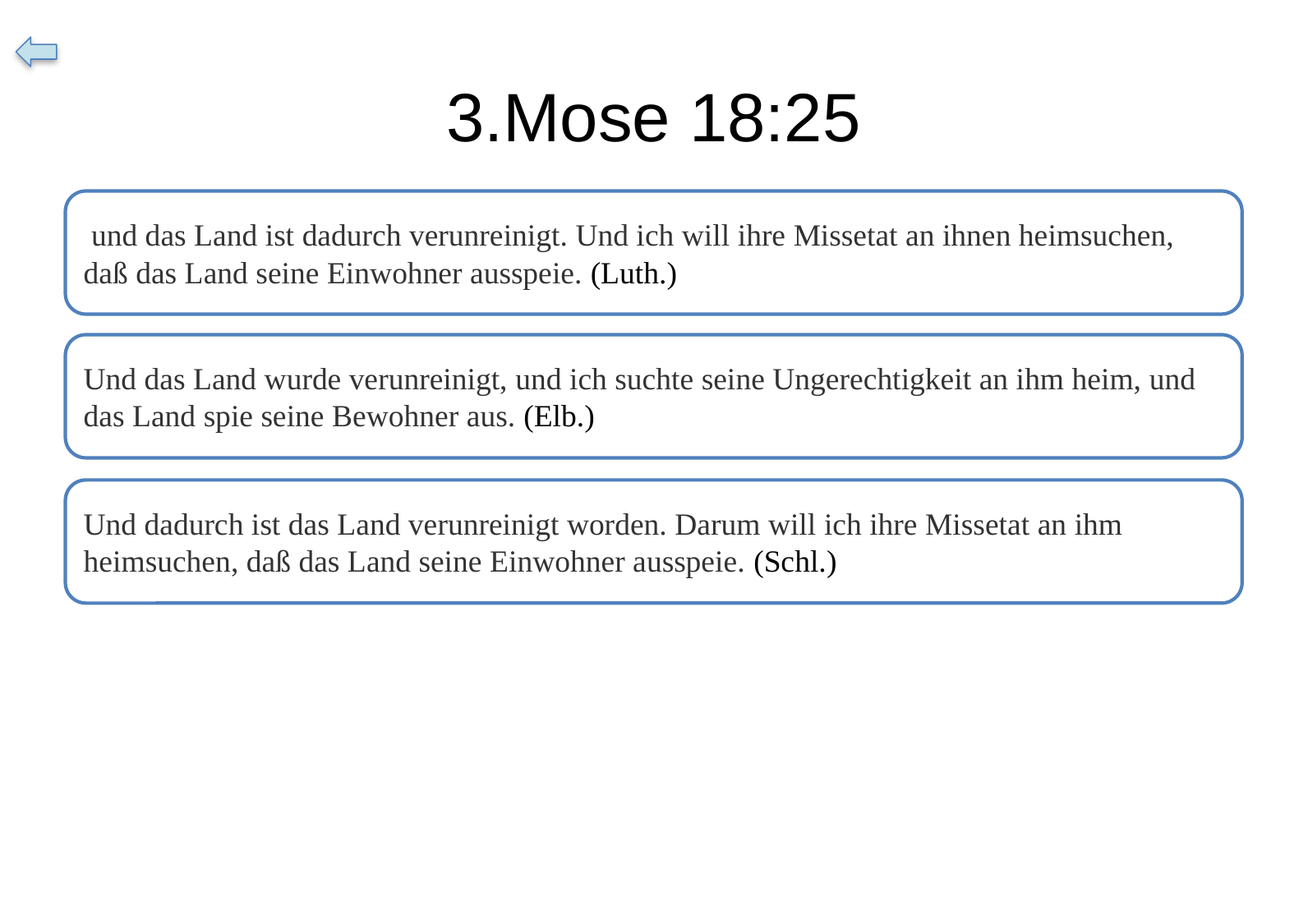

# 3.Mose 18:25
 und das Land ist dadurch verunreinigt. Und ich will ihre Missetat an ihnen heimsuchen, daß das Land seine Einwohner ausspeie. (Luth.)
Und das Land wurde verunreinigt, und ich suchte seine Ungerechtigkeit an ihm heim, und das Land spie seine Bewohner aus. (Elb.)
Und dadurch ist das Land verunreinigt worden. Darum will ich ihre Missetat an ihm heimsuchen, daß das Land seine Einwohner ausspeie. (Schl.)